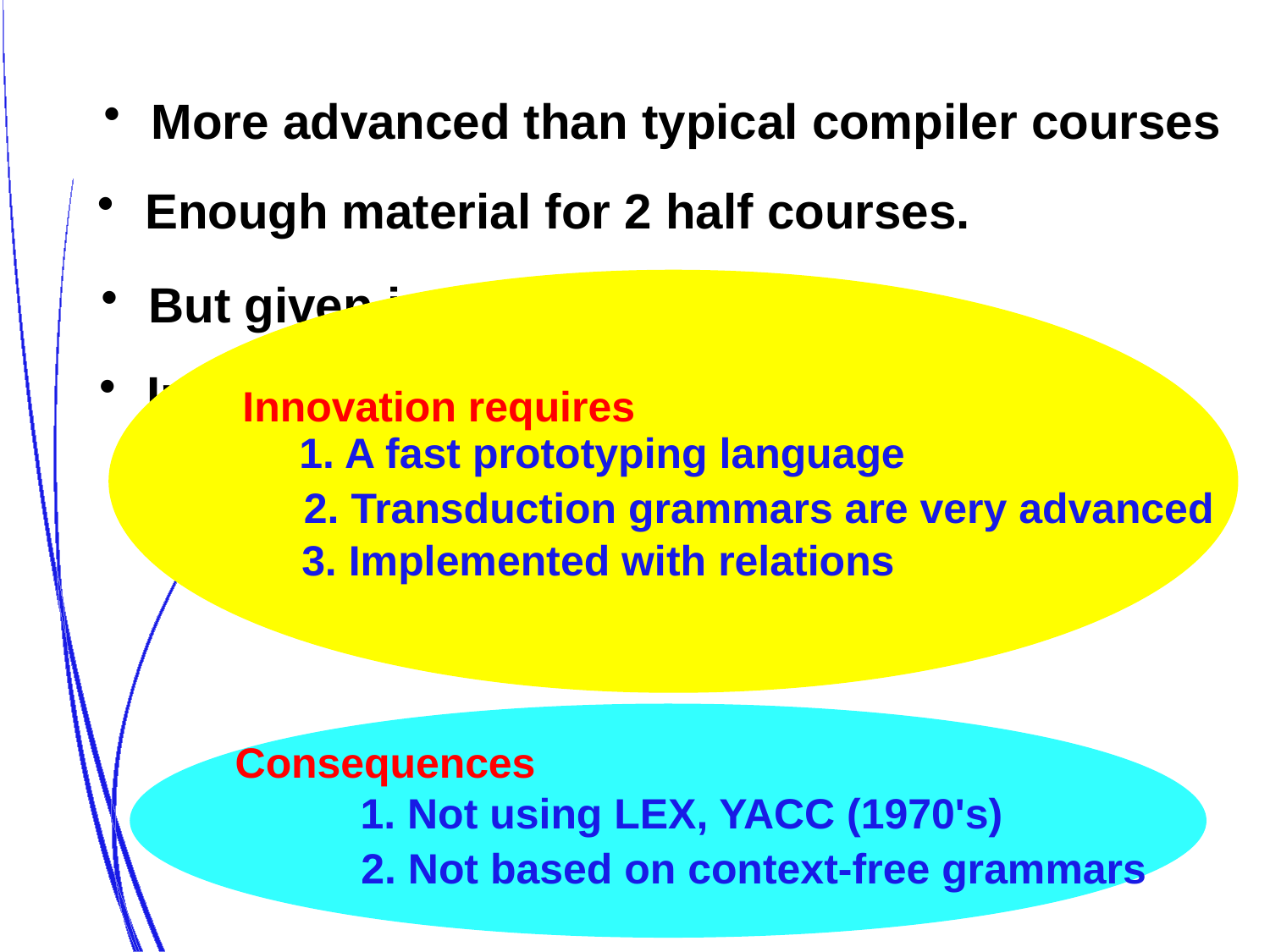

More advanced than typical compiler courses
Enough material for 2 half courses.

But given in 1 half course.
Innovative
Innovation requires
1. A fast prototyping language
2. Transduction grammars are very advanced
3. Implemented with relations

Consequences
1. Not using LEX, YACC (1970's)
2. Not based on context-free grammars
2. Out of order material, makes sense ultimately